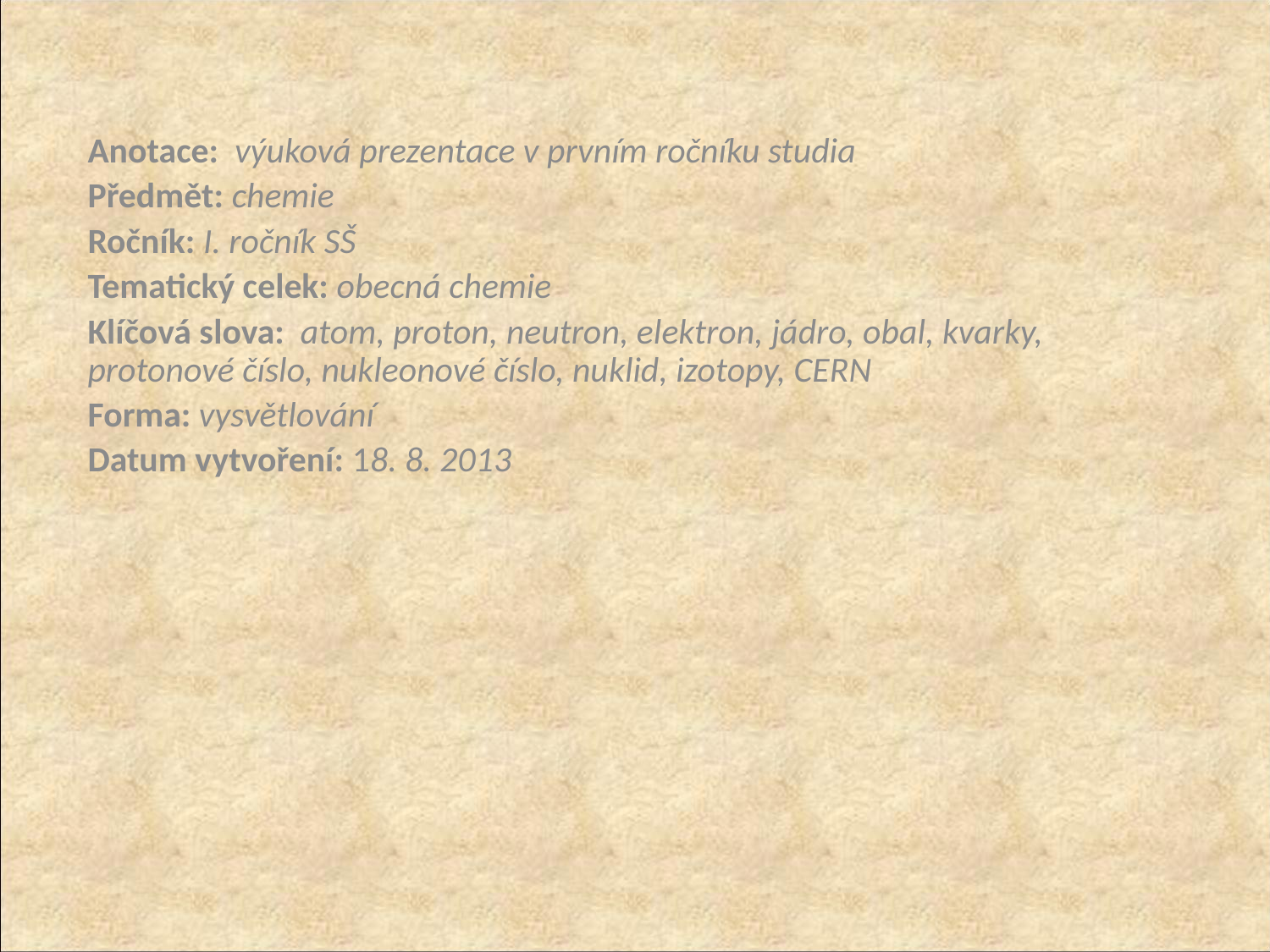

Anotace:  výuková prezentace v prvním ročníku studia
Předmět: chemie
Ročník: I. ročník SŠ
Tematický celek: obecná chemie
Klíčová slova:  atom, proton, neutron, elektron, jádro, obal, kvarky, protonové číslo, nukleonové číslo, nuklid, izotopy, CERN
Forma: vysvětlování
Datum vytvoření: 18. 8. 2013